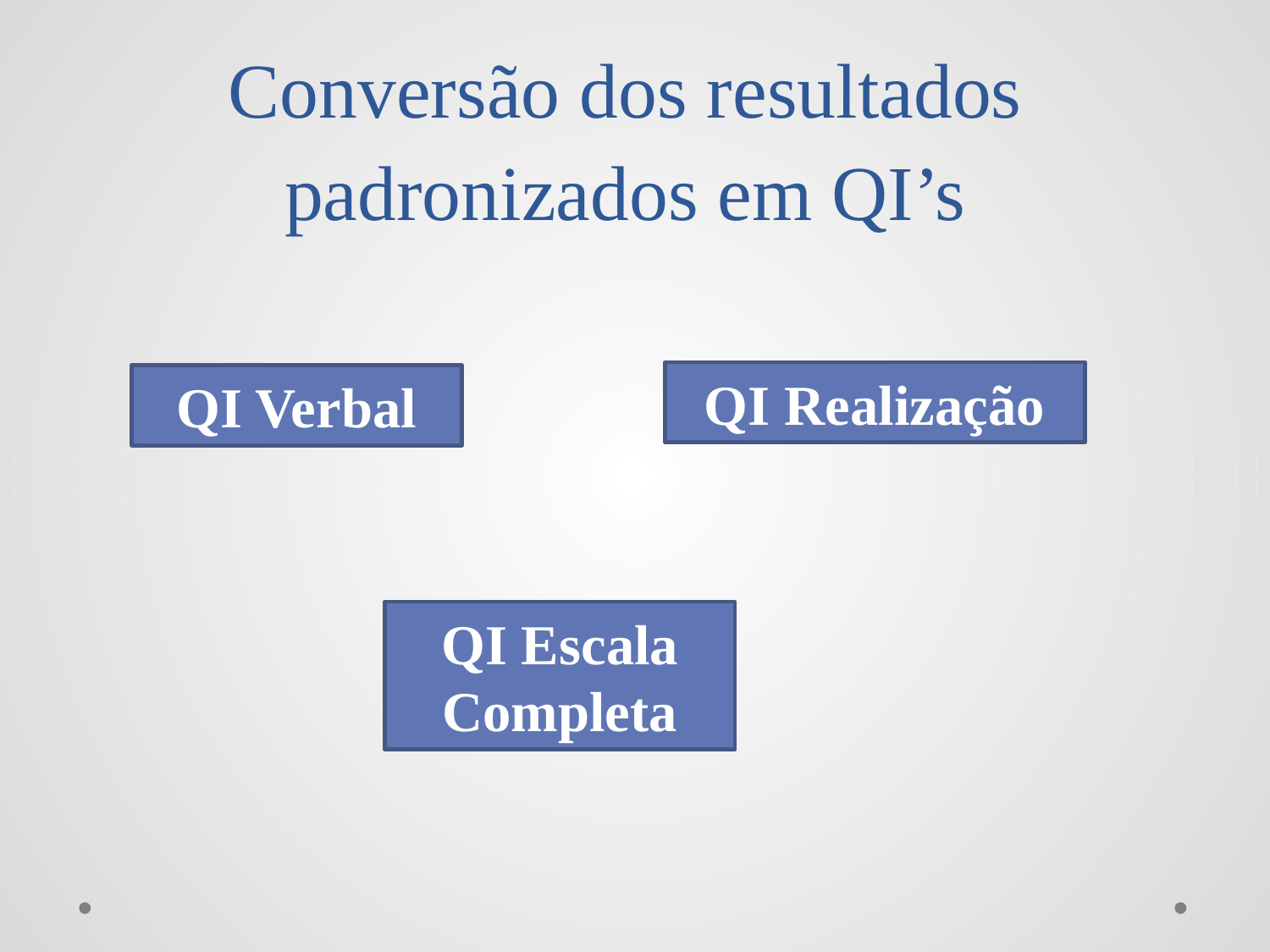

# Conversão dos resultados padronizados em QI’s
QI Realização
QI Verbal
QI Escala Completa